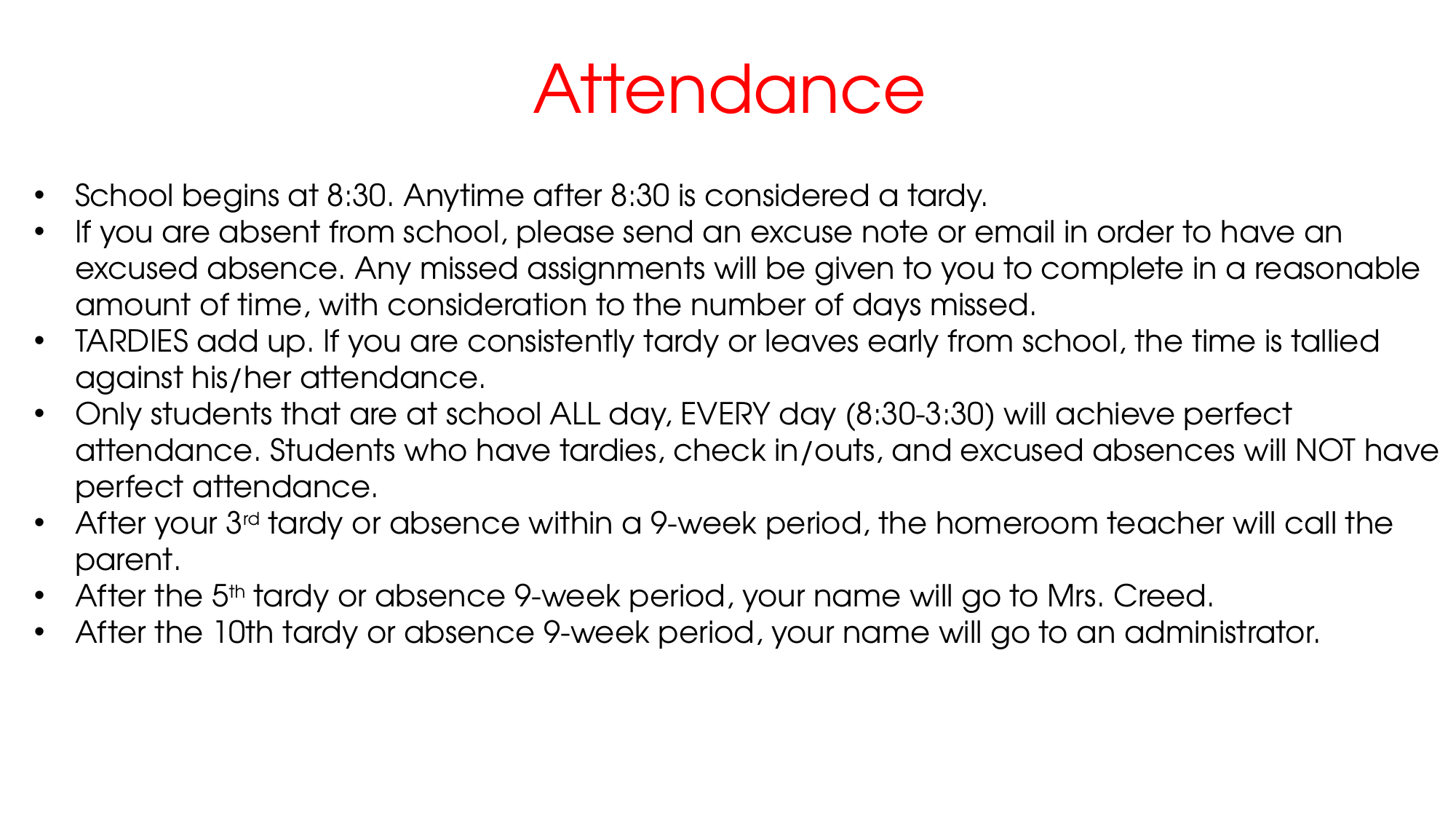

Attendance
School begins at 8:30. Anytime after 8:30 is considered a tardy.
If you are absent from school, please send an excuse note or email in order to have an excused absence. Any missed assignments will be given to you to complete in a reasonable amount of time, with consideration to the number of days missed.
TARDIES add up. If you are consistently tardy or leaves early from school, the time is tallied against his/her attendance.
Only students that are at school ALL day, EVERY day (8:30-3:30) will achieve perfect attendance. Students who have tardies, check in/outs, and excused absences will NOT have perfect attendance.
After your 3rd tardy or absence within a 9-week period, the homeroom teacher will call the parent.
After the 5th tardy or absence 9-week period, your name will go to Mrs. Creed.
After the 10th tardy or absence 9-week period, your name will go to an administrator.